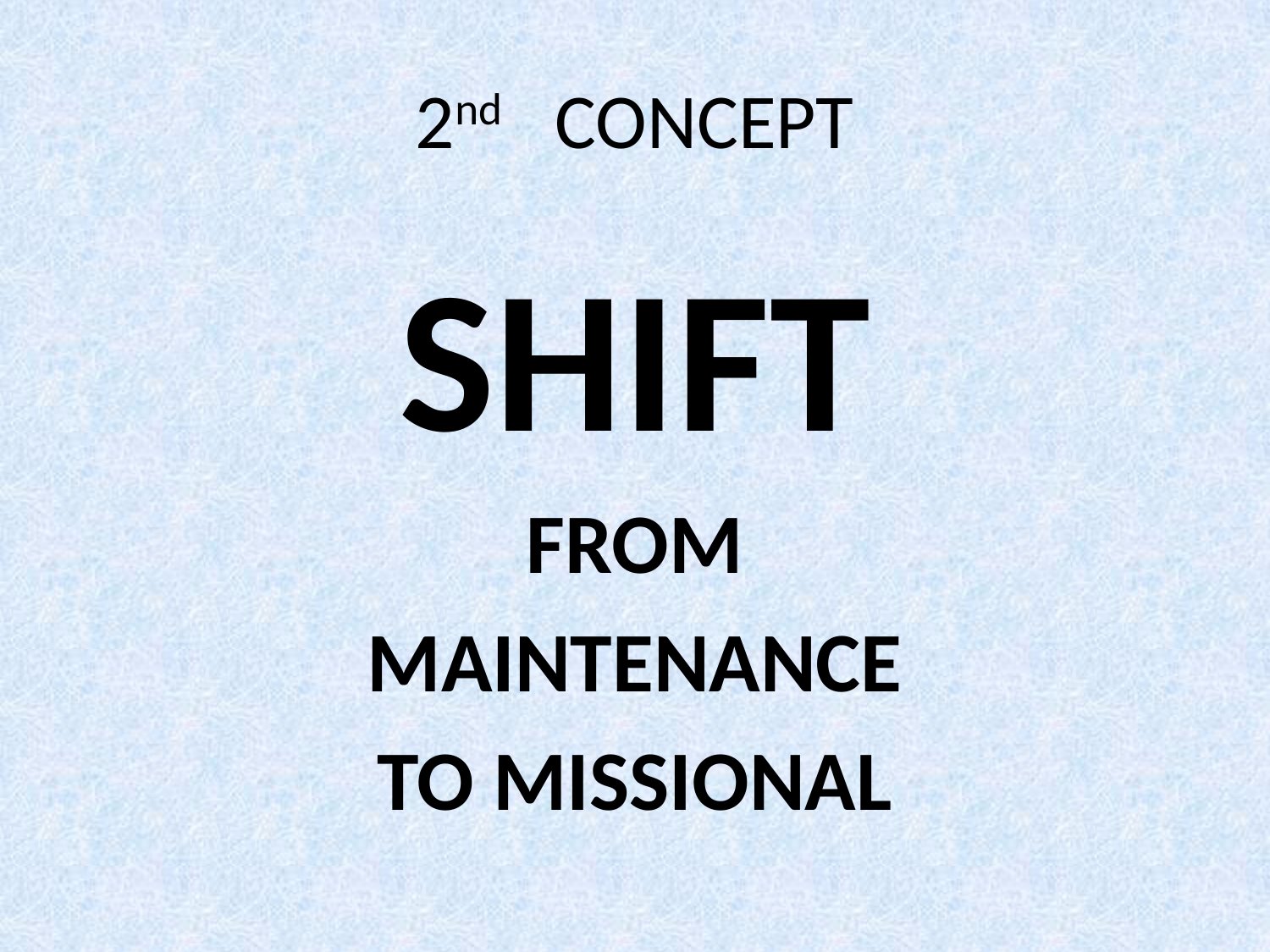

# 2nd   CONCEPT
SHIFT
FROM
MAINTENANCE
TO MISSIONAL